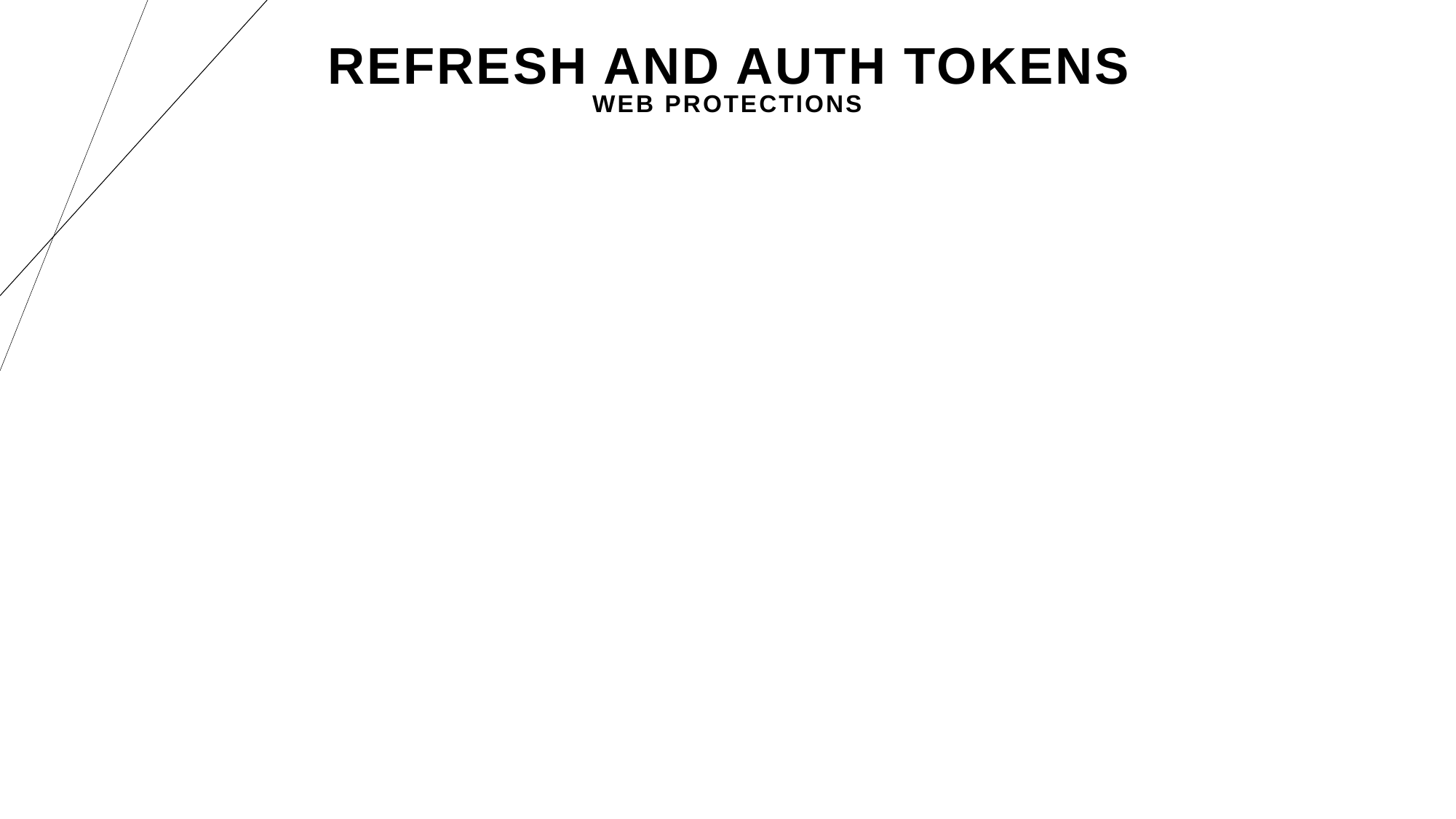

# Refresh and AUTH TOKENS
Web Protections